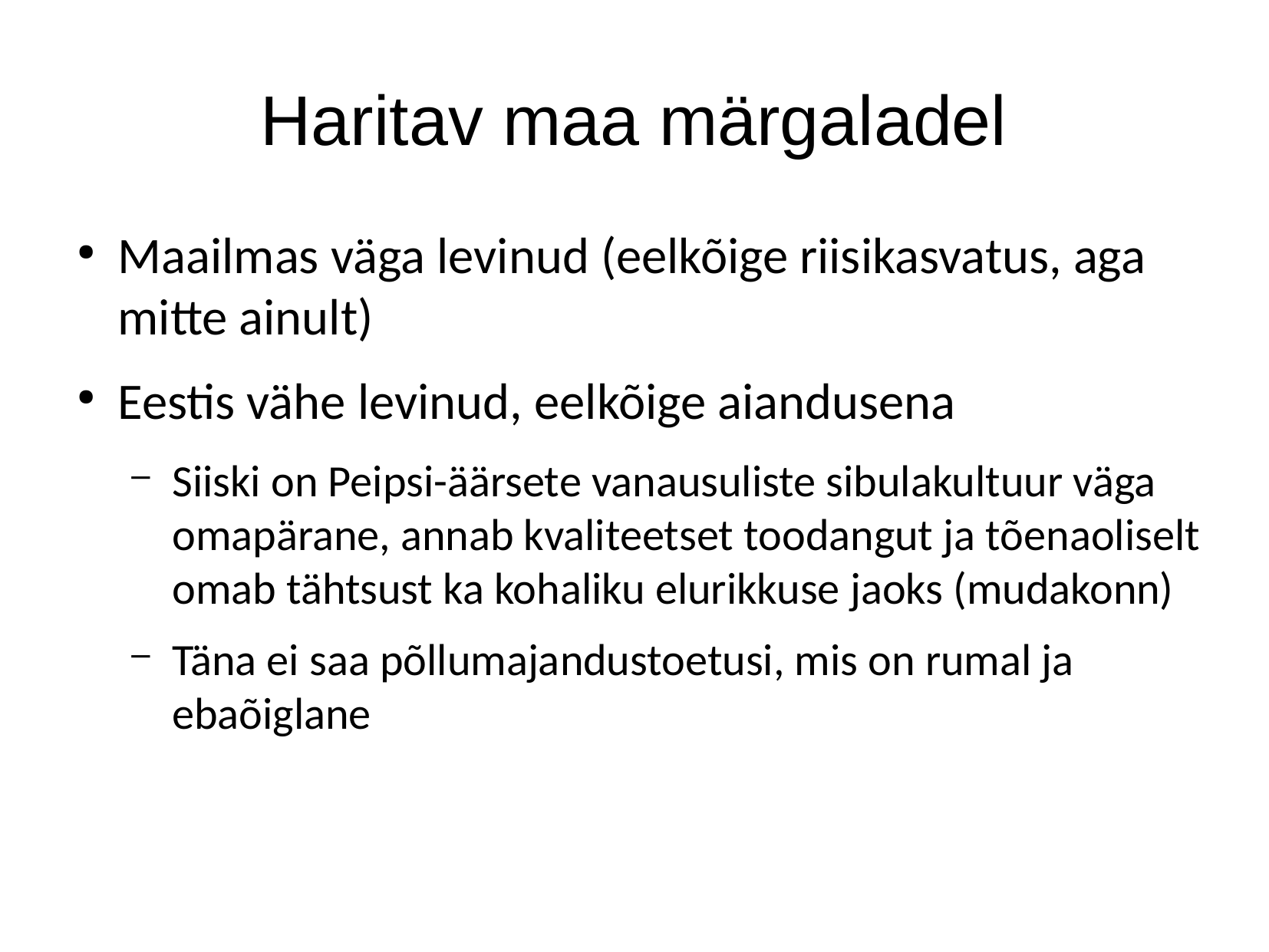

Haritav maa märgaladel
Maailmas väga levinud (eelkõige riisikasvatus, aga mitte ainult)
Eestis vähe levinud, eelkõige aiandusena
Siiski on Peipsi-äärsete vanausuliste sibulakultuur väga omapärane, annab kvaliteetset toodangut ja tõenaoliselt omab tähtsust ka kohaliku elurikkuse jaoks (mudakonn)
Täna ei saa põllumajandustoetusi, mis on rumal ja ebaõiglane